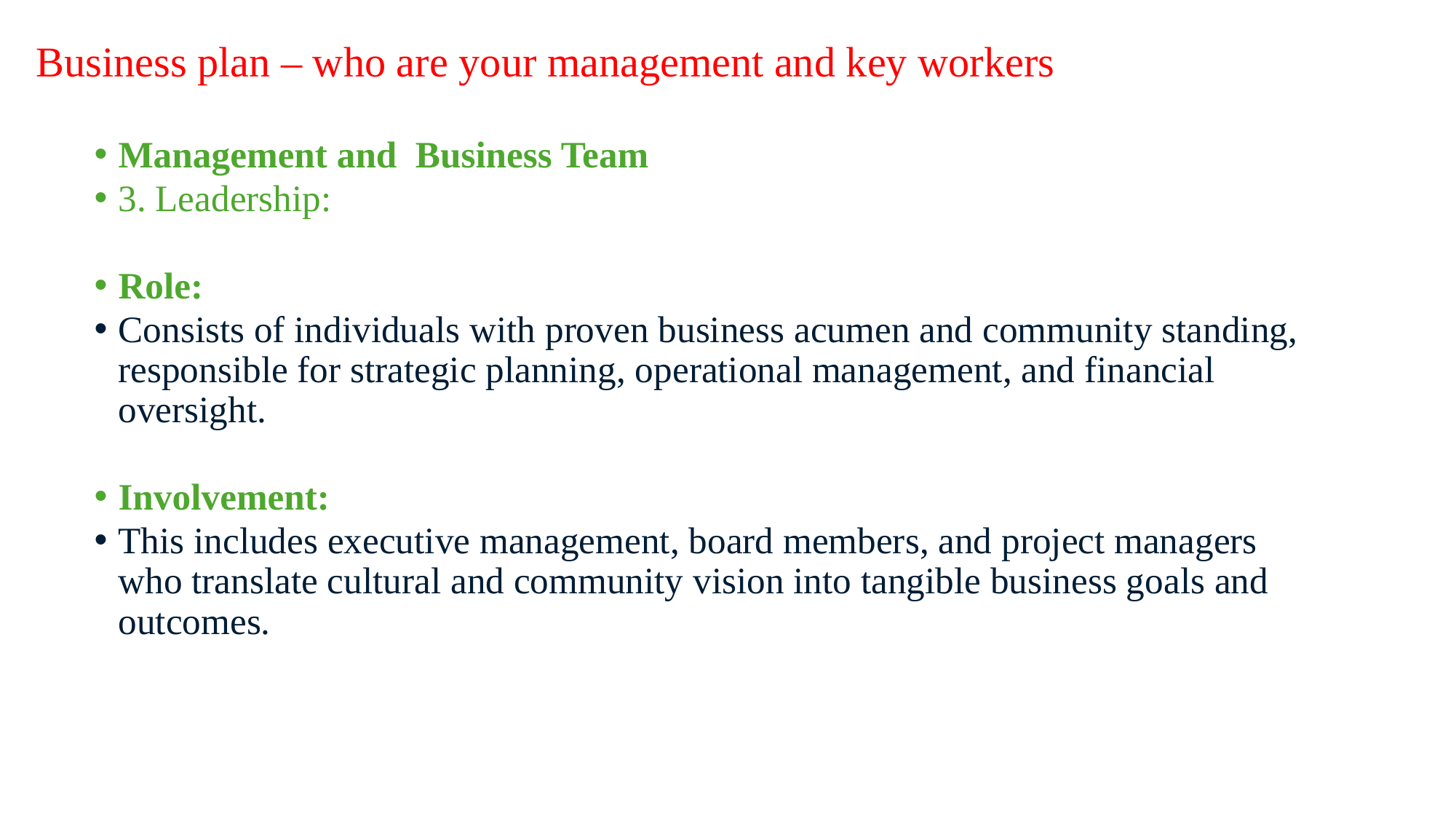

Business plan – who are your management and key workers
Management and  Business Team
3. Leadership:

Role:
Consists of individuals with proven business acumen and community standing, responsible for strategic planning, operational management, and financial oversight.

Involvement:
This includes executive management, board members, and project managers who translate cultural and community vision into tangible business goals and outcomes.